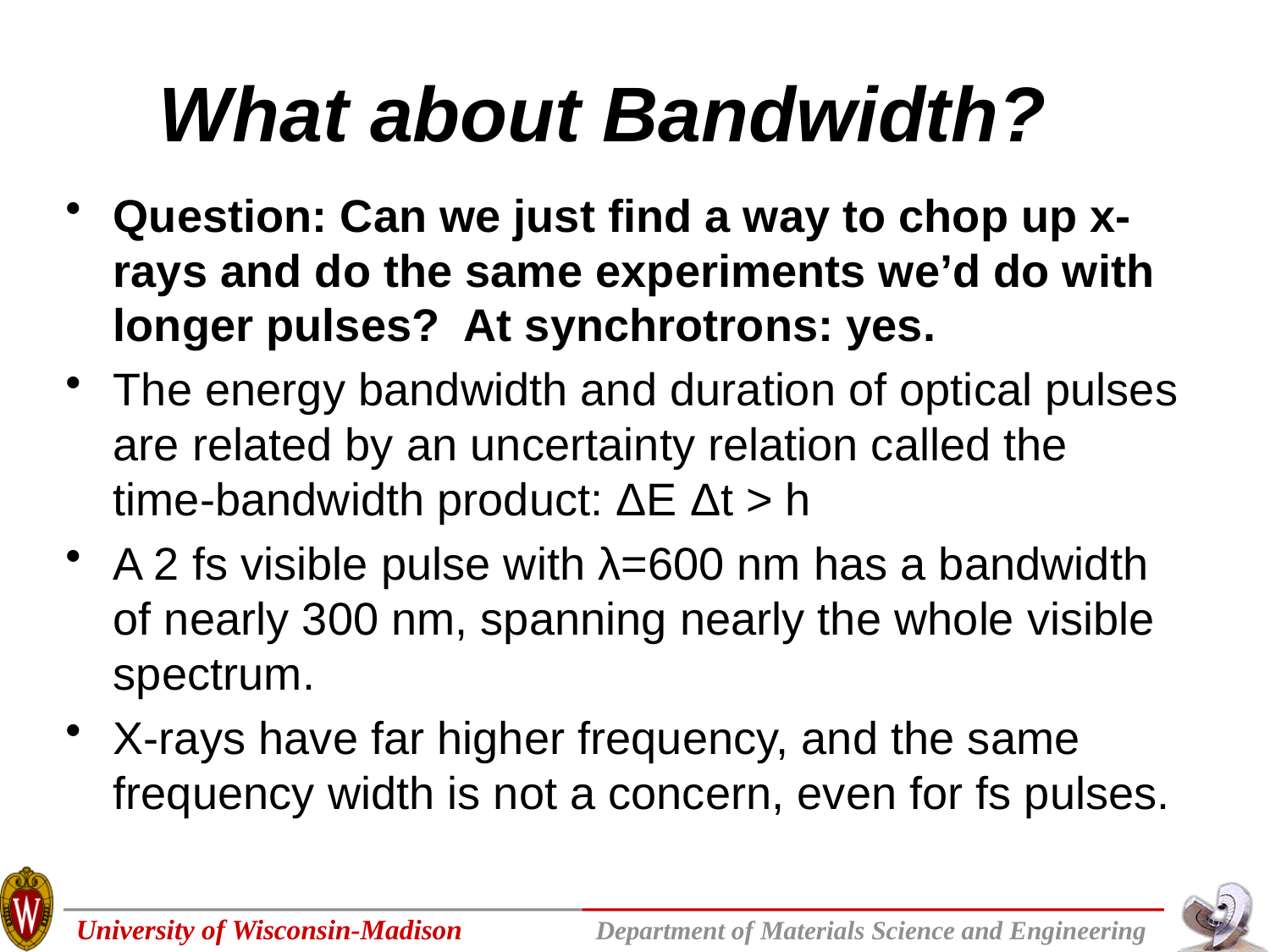

# What about Bandwidth?
Question: Can we just find a way to chop up x-rays and do the same experiments we’d do with longer pulses?  At synchrotrons: yes.
The energy bandwidth and duration of optical pulses are related by an uncertainty relation called the time-bandwidth product: ΔE Δt > h
A 2 fs visible pulse with λ=600 nm has a bandwidth of nearly 300 nm, spanning nearly the whole visible spectrum.
X-rays have far higher frequency, and the same frequency width is not a concern, even for fs pulses.